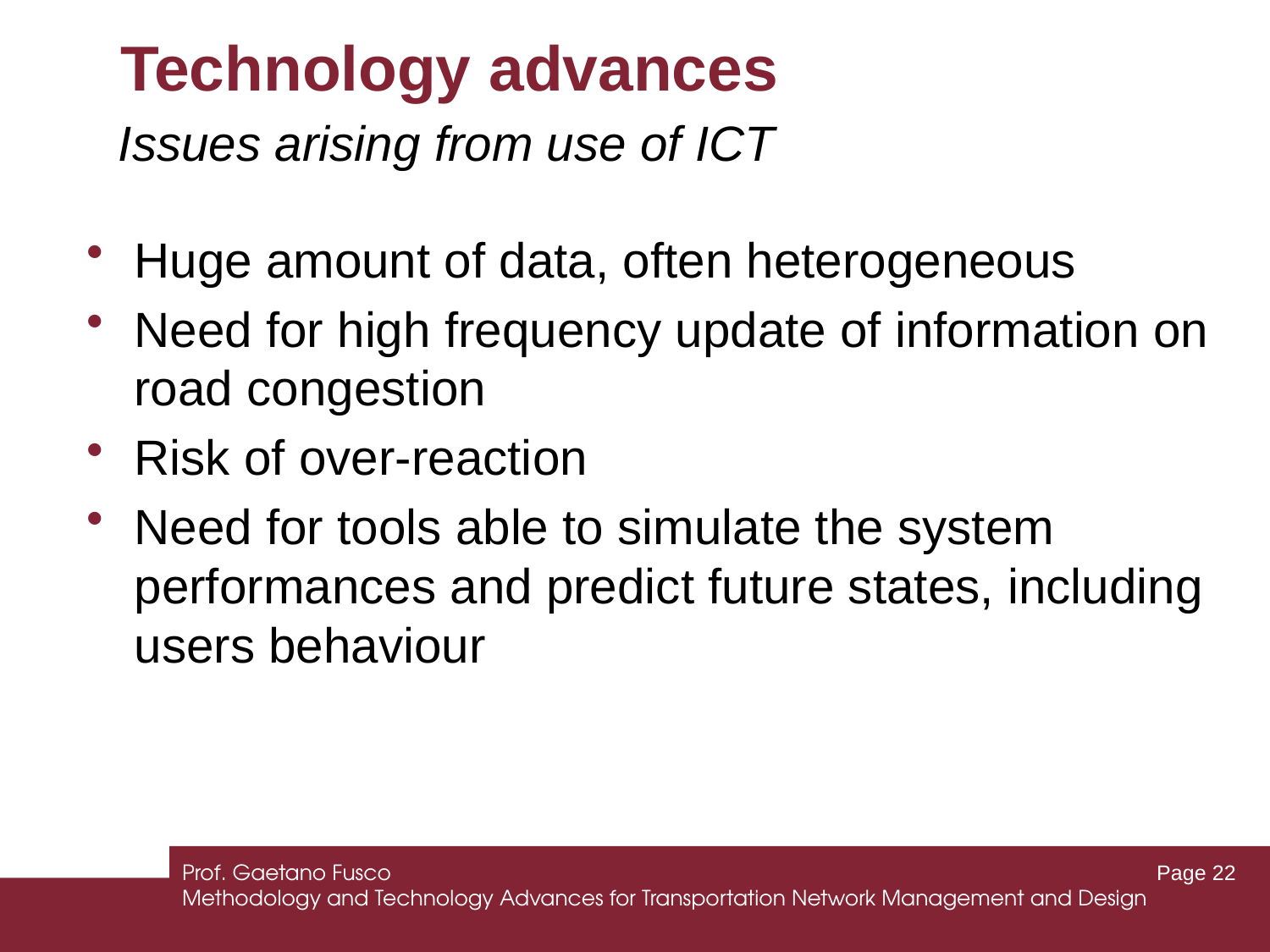

# Technology advances
Issues arising from use of ICT
Huge amount of data, often heterogeneous
Need for high frequency update of information on road congestion
Risk of over-reaction
Need for tools able to simulate the system performances and predict future states, including users behaviour
Prof. Gaetano Fusco
Methodology and Technology Advances for Transportation Network Management and Design
Page 22